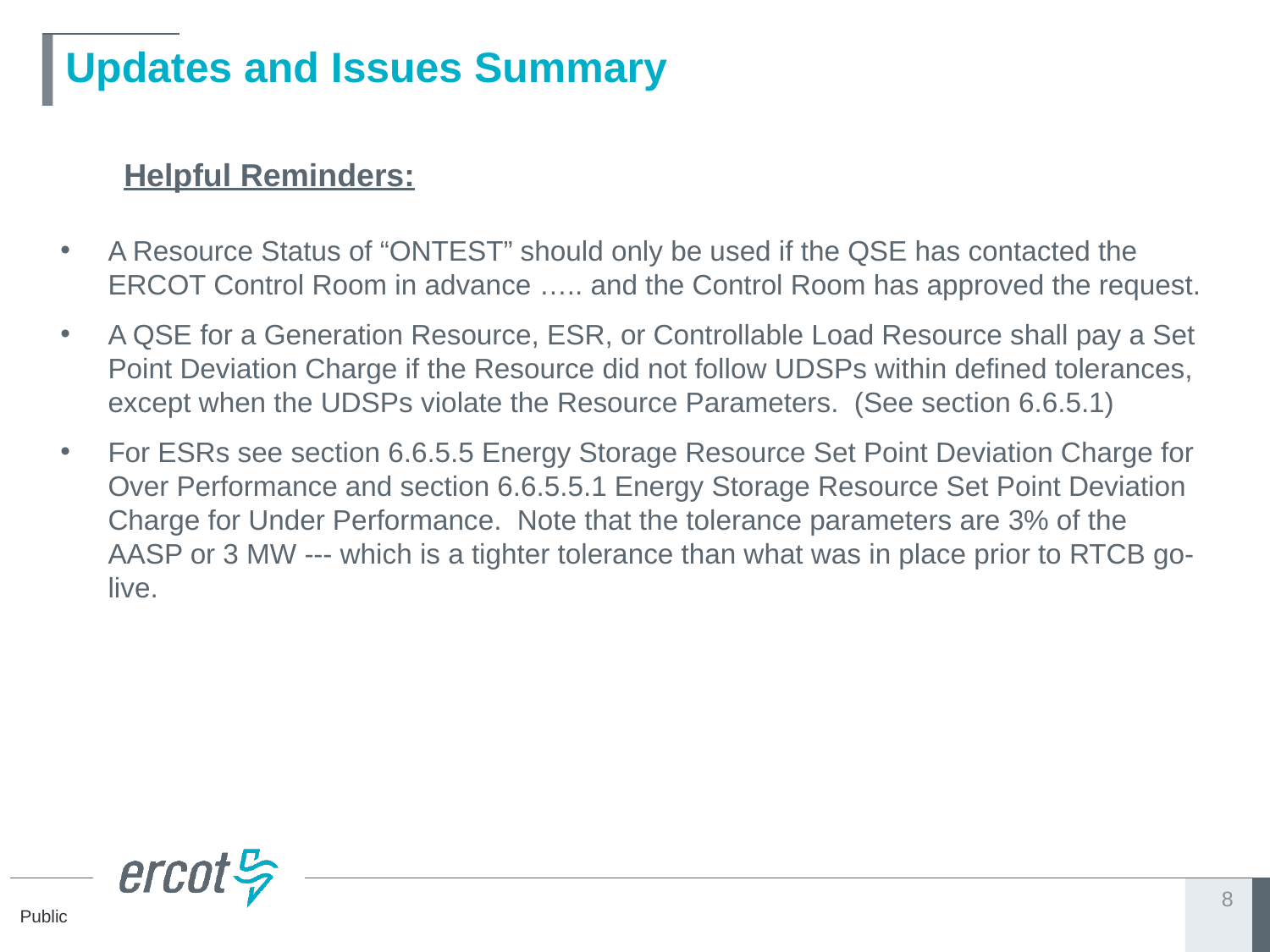

# Updates and Issues Summary
Helpful Reminders:

A Resource Status of “ONTEST” should only be used if the QSE has contacted the ERCOT Control Room in advance ….. and the Control Room has approved the request.
A QSE for a Generation Resource, ESR, or Controllable Load Resource shall pay a Set Point Deviation Charge if the Resource did not follow UDSPs within defined tolerances, except when the UDSPs violate the Resource Parameters.  (See section 6.6.5.1)
For ESRs see section 6.6.5.5 Energy Storage Resource Set Point Deviation Charge for Over Performance and section 6.6.5.5.1 Energy Storage Resource Set Point Deviation Charge for Under Performance.  Note that the tolerance parameters are 3% of the AASP or 3 MW --- which is a tighter tolerance than what was in place prior to RTCB go-live.